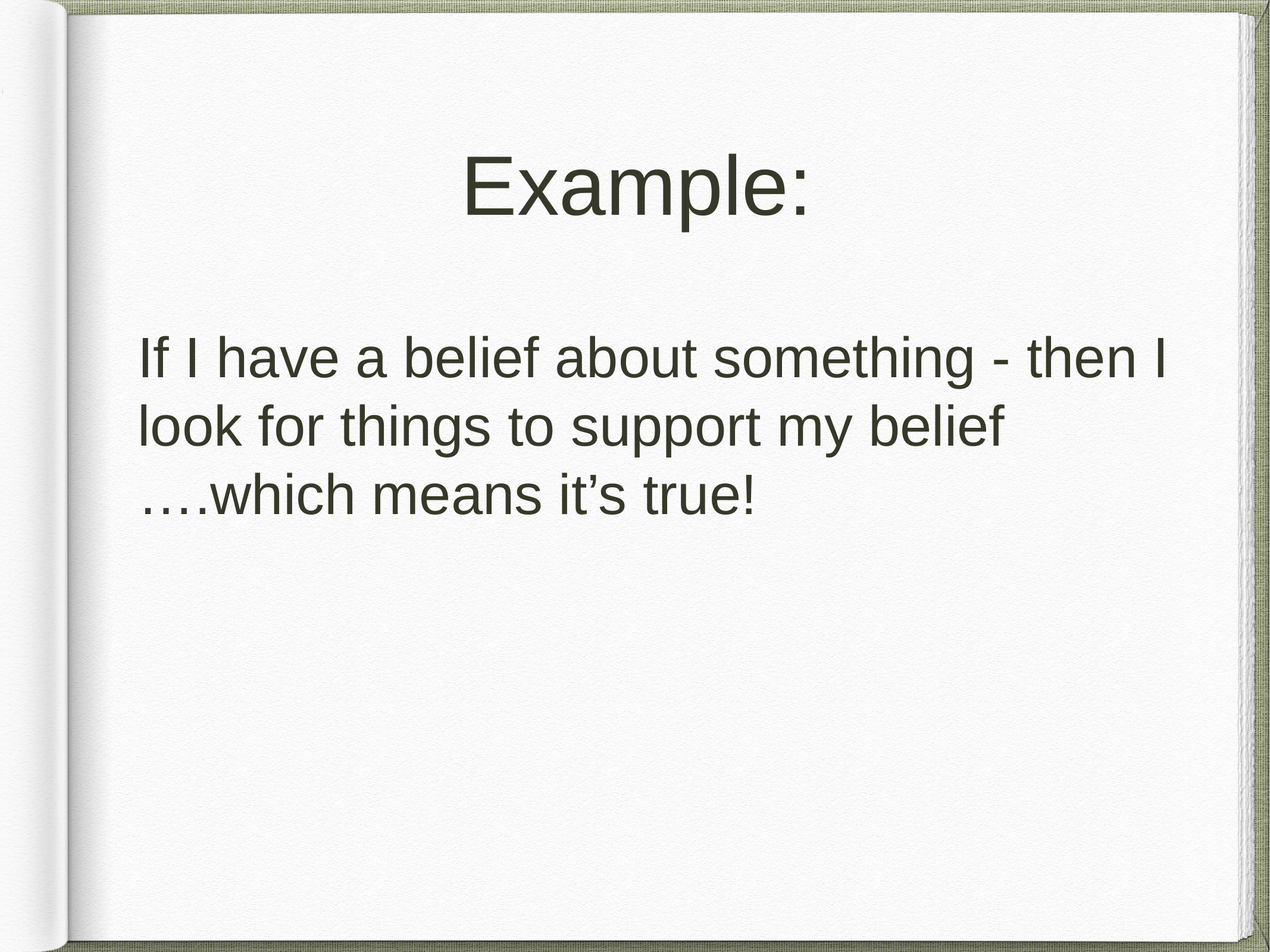

# Example:
If I have a belief about something - then I look for things to support my belief
….which means it’s true!